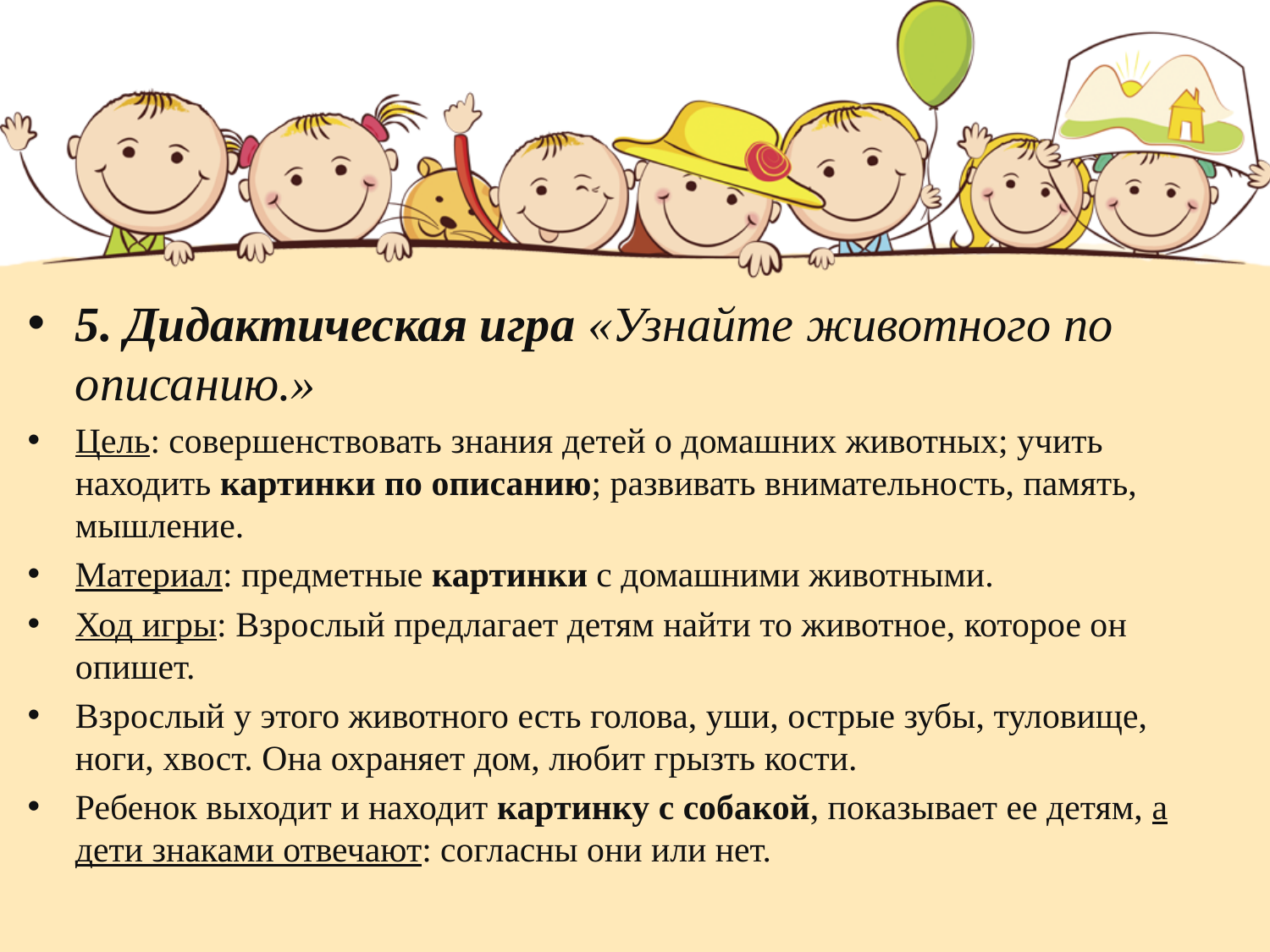

5. Дидактическая игра «Узнайте животного по описанию.»
Цель: совершенствовать знания детей о домашних животных; учить находить картинки по описанию; развивать внимательность, память, мышление.
Материал: предметные картинки с домашними животными.
Ход игры: Взрослый предлагает детям найти то животное, которое он опишет.
Взрослый у этого животного есть голова, уши, острые зубы, туловище, ноги, хвост. Она охраняет дом, любит грызть кости.
Ребенок выходит и находит картинку с собакой, показывает ее детям, а дети знаками отвечают: согласны они или нет.